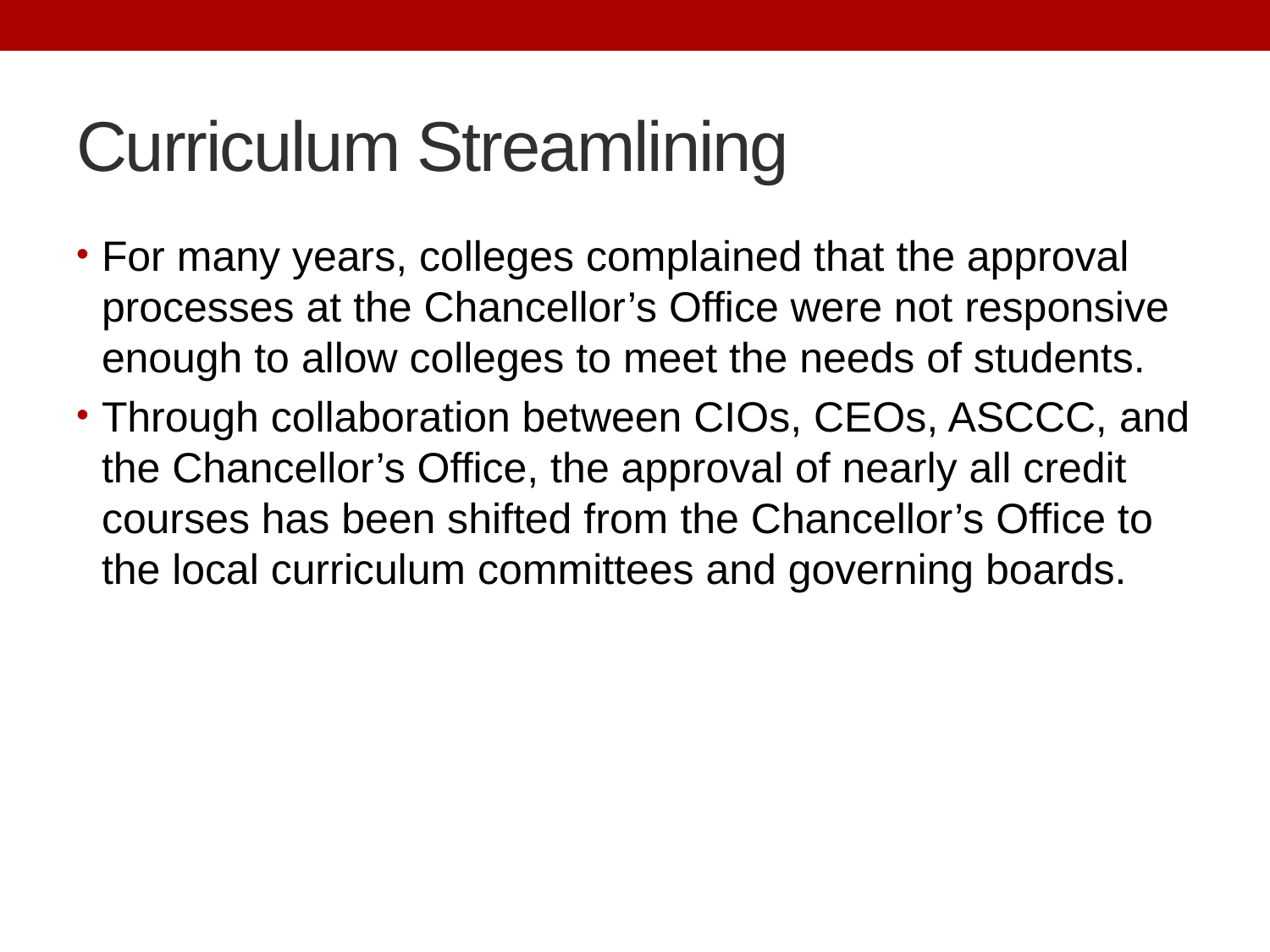

# Curriculum Streamlining
For many years, colleges complained that the approval processes at the Chancellor’s Office were not responsive enough to allow colleges to meet the needs of students.
Through collaboration between CIOs, CEOs, ASCCC, and the Chancellor’s Office, the approval of nearly all credit courses has been shifted from the Chancellor’s Office to the local curriculum committees and governing boards.